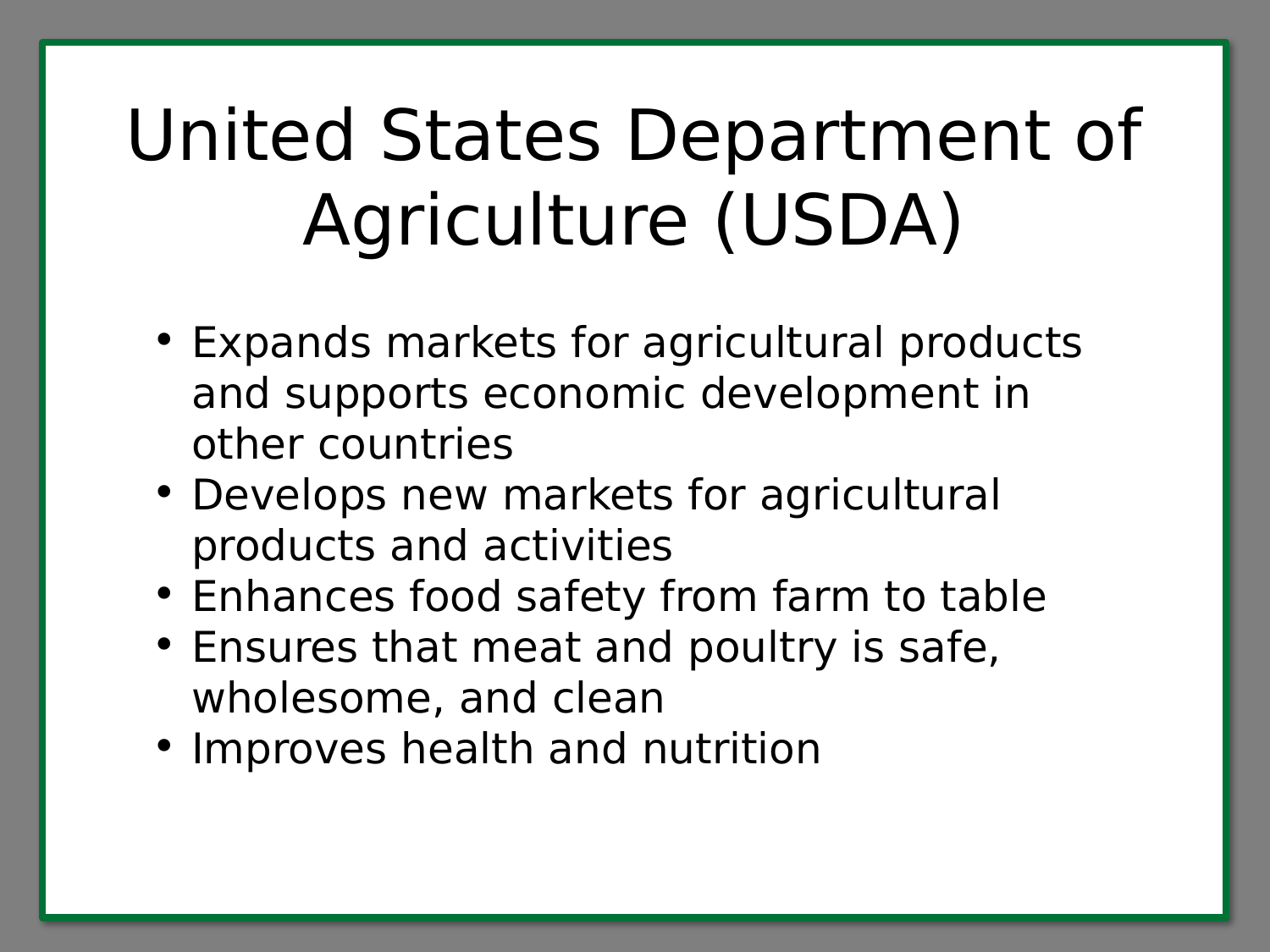

United States Department of Agriculture (USDA)
Expands markets for agricultural products and supports economic development in other countries
Develops new markets for agricultural products and activities
Enhances food safety from farm to table
Ensures that meat and poultry is safe, wholesome, and clean
Improves health and nutrition